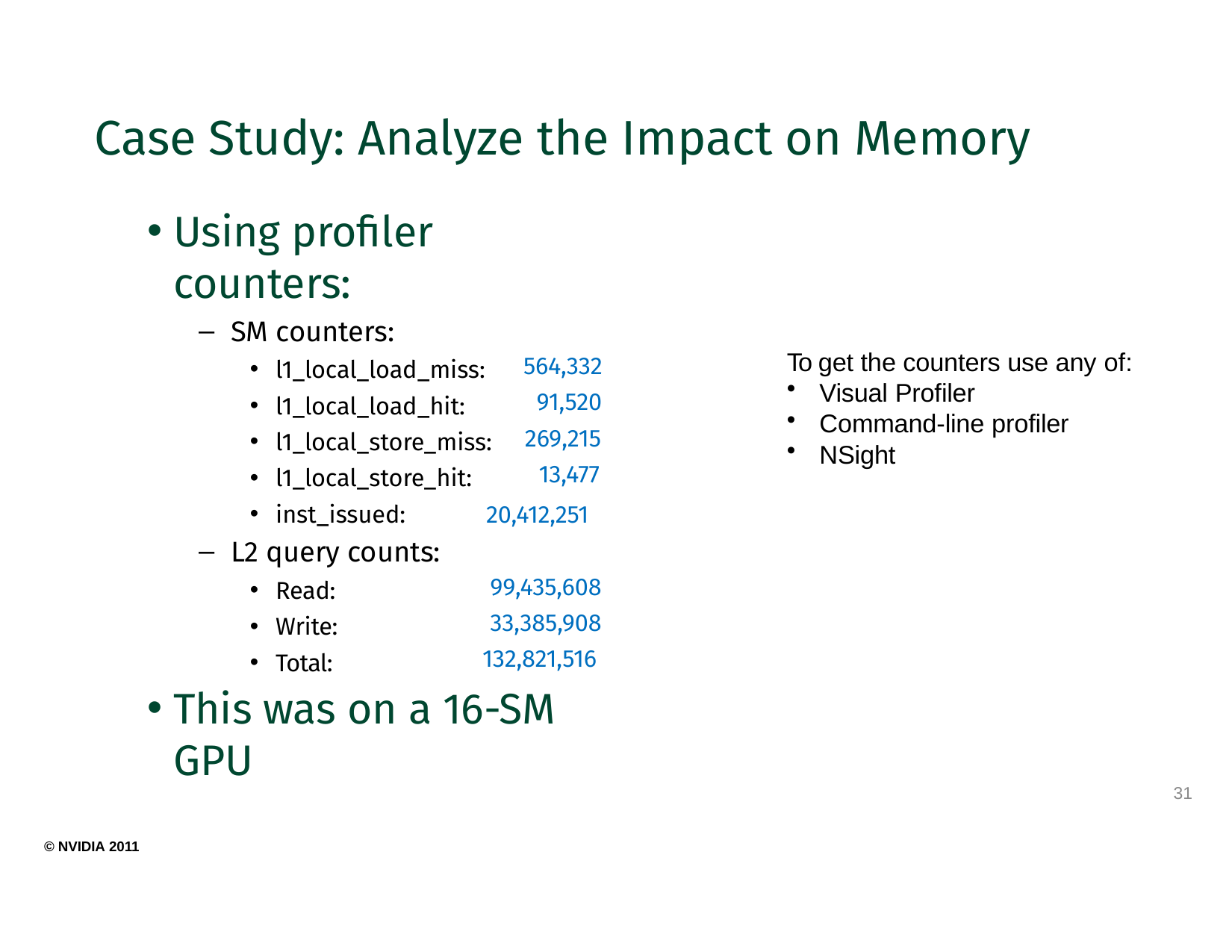

# Case Study: Analyze the Impact on Memory
Using profiler counters:
SM counters:
l1_local_load_miss:
l1_local_load_hit:
l1_local_store_miss:
l1_local_store_hit:
inst_issued:	20,412,251
L2 query counts:
Read:
Write:
Total:
This was on a 16-SM GPU
564,332
91,520
269,215
13,477
To get the counters use any of:
Visual Profiler
Command-line profiler
NSight
99,435,608
33,385,908
132,821,516
31
© NVIDIA 2011